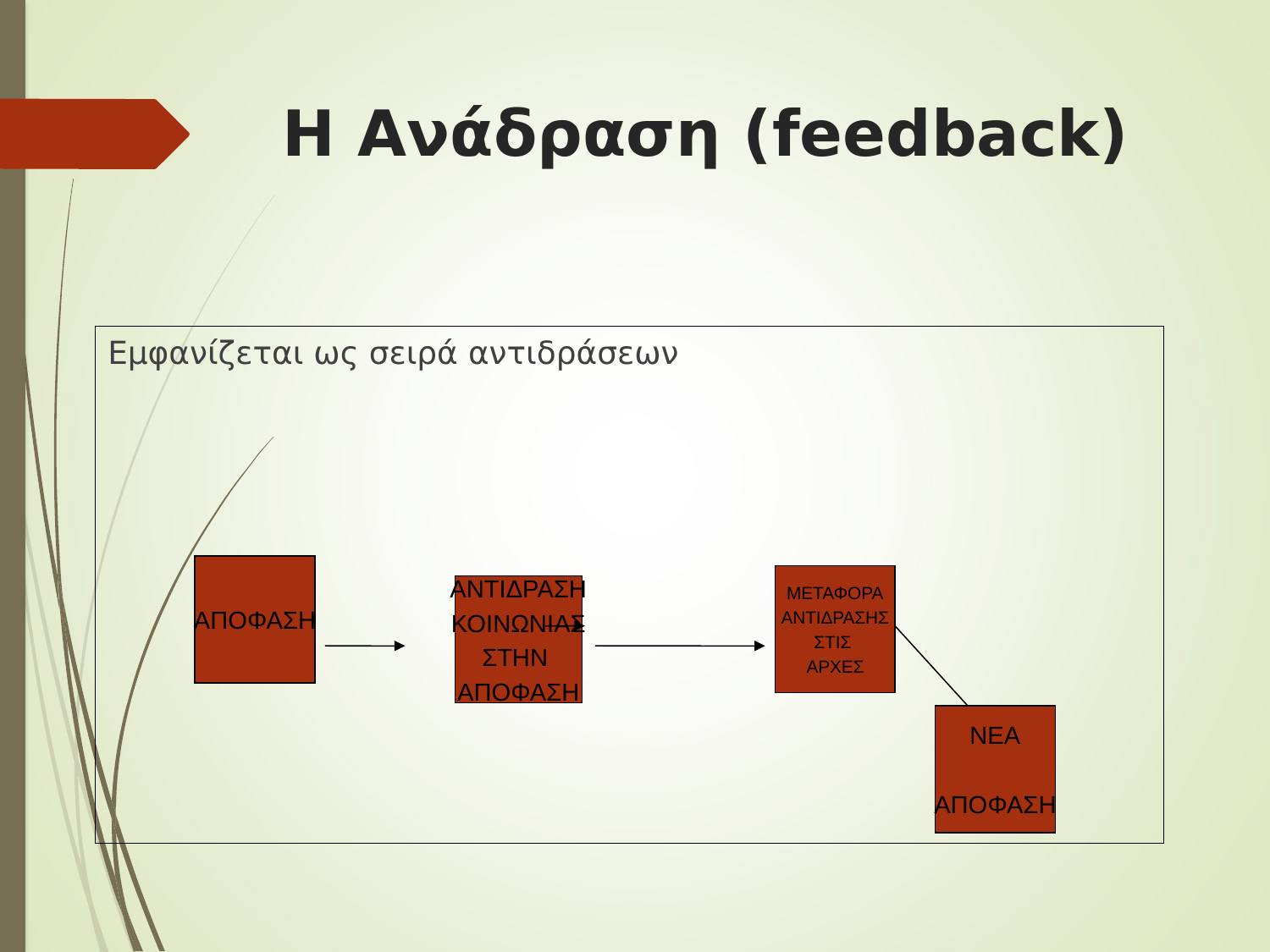

# Η Ανάδραση (feedback)
Εμφανίζεται ως σειρά αντιδράσεων
ΑΠΟΦΑΣΗ
ΜΕΤΑΦΟΡΑ
ΑΝΤΙΔΡΑΣΗΣ
ΣΤΙΣ
ΑΡΧΕΣ
ΑΝΤΙΔΡΑΣΗ
ΚΟΙΝΩΝΙΑΣ
ΣΤΗΝ
ΑΠΟΦΑΣΗ

ΝΕΑ

ΑΠΟΦΑΣΗ